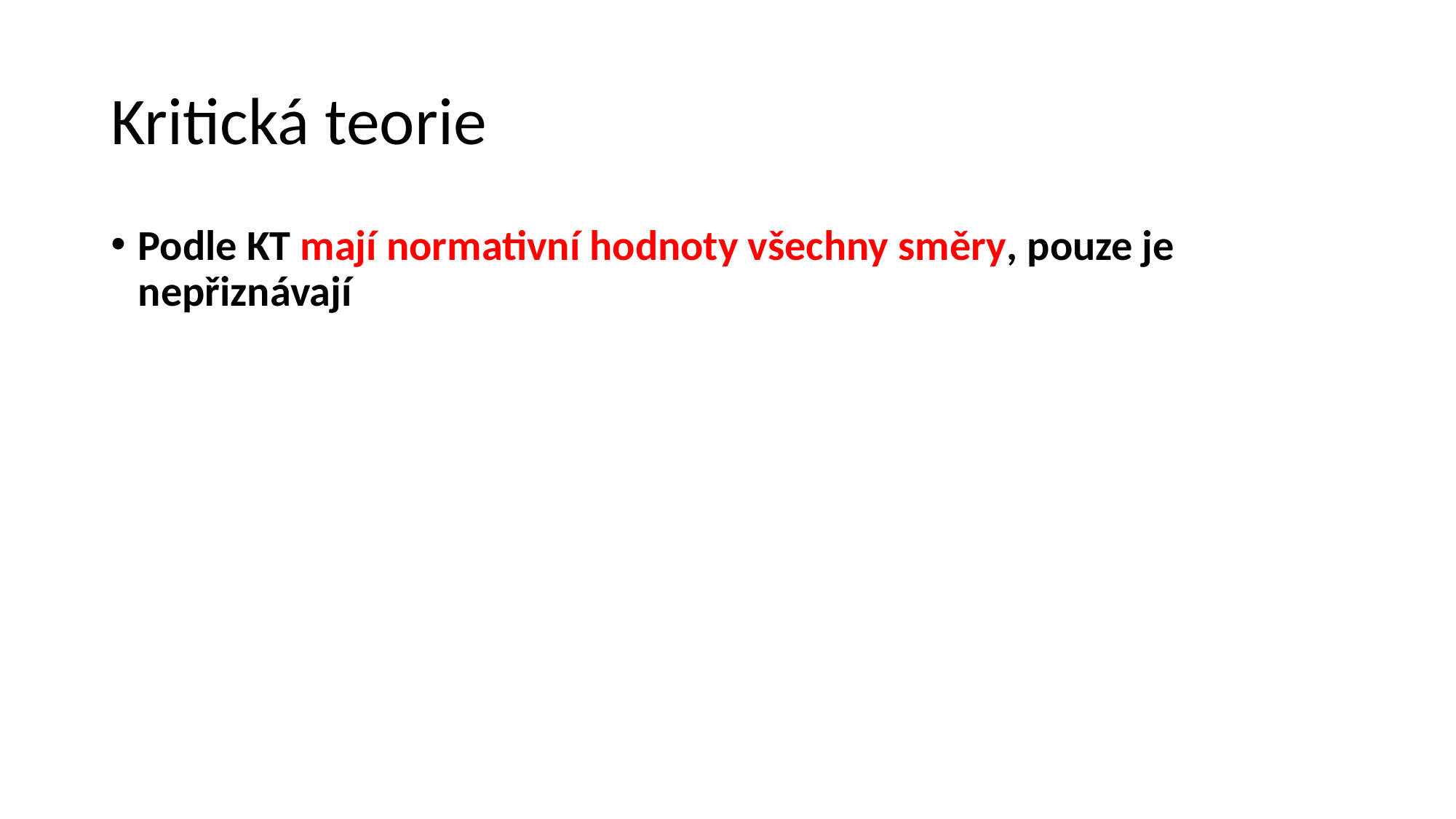

# Kritická teorie
Podle KT mají normativní hodnoty všechny směry, pouze je nepřiznávají